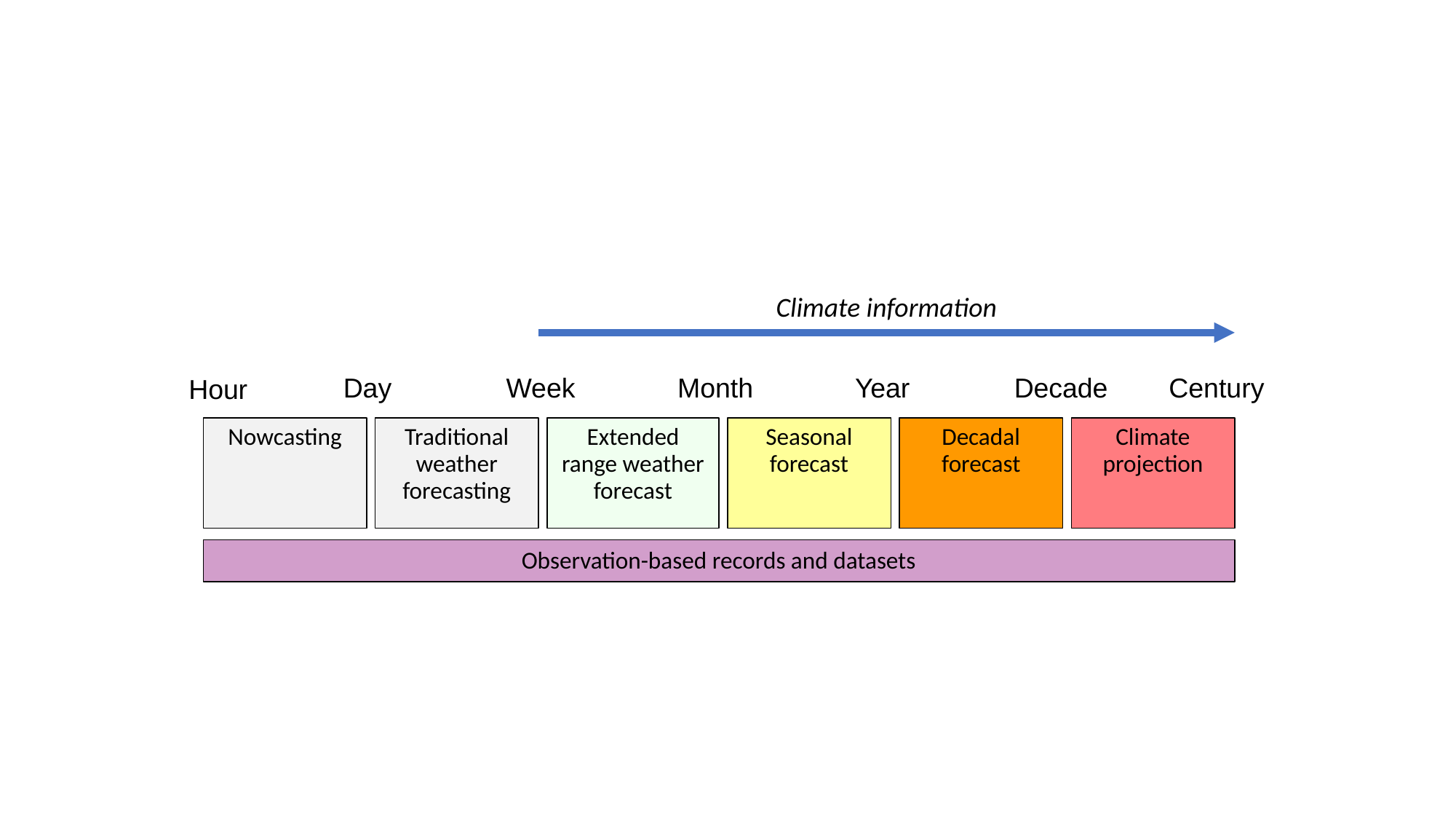

Climate information
Day
 Week
Month
Year
Decade
Century
Hour
Nowcasting
Traditional weather forecasting
Extended range weather forecast

Seasonal forecast

Decadal forecast
Climate projection
Observation-based records and datasets